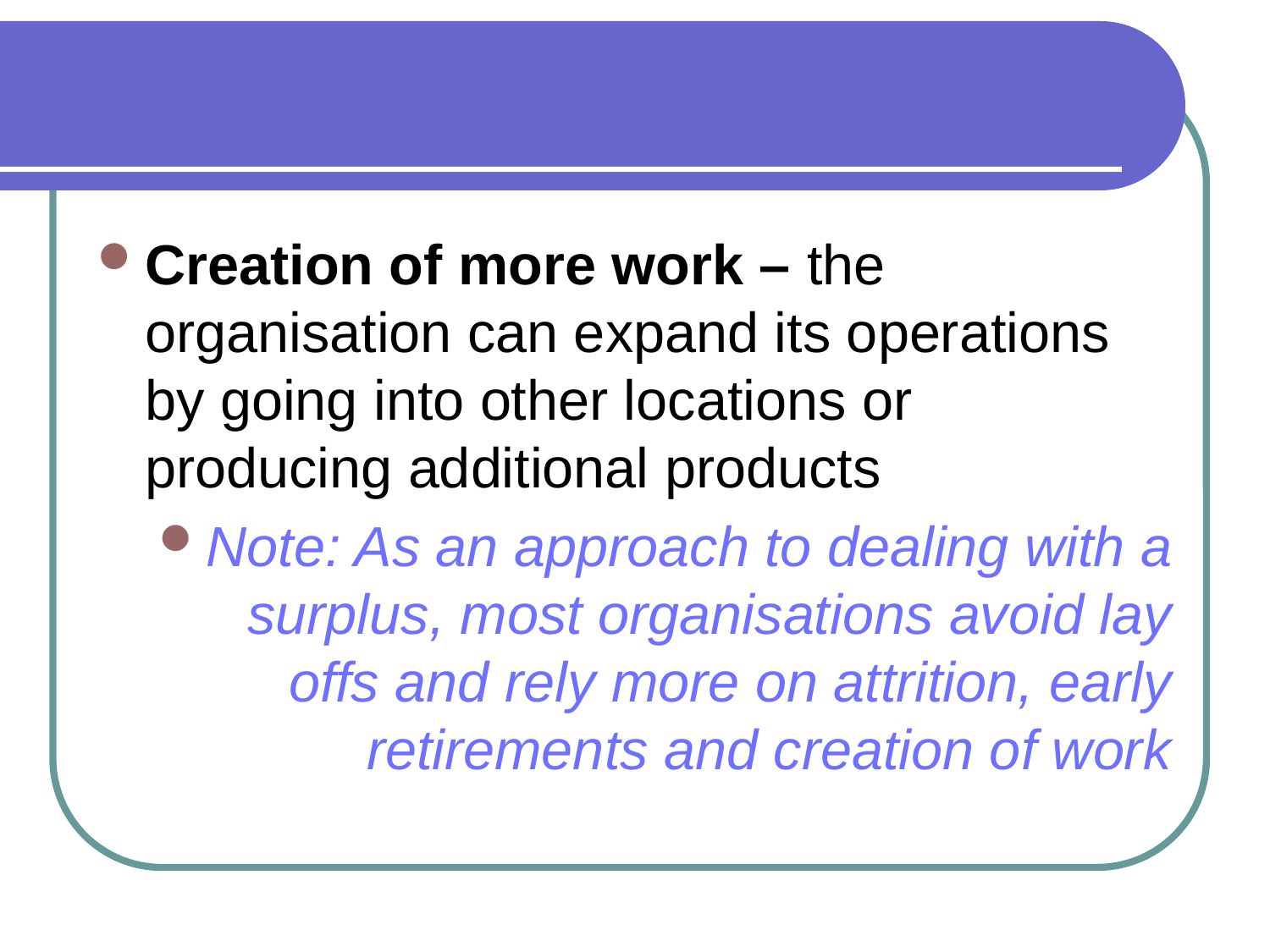

#
Creation of more work – the organisation can expand its operations by going into other locations or producing additional products
Note: As an approach to dealing with a surplus, most organisations avoid lay offs and rely more on attrition, early retirements and creation of work